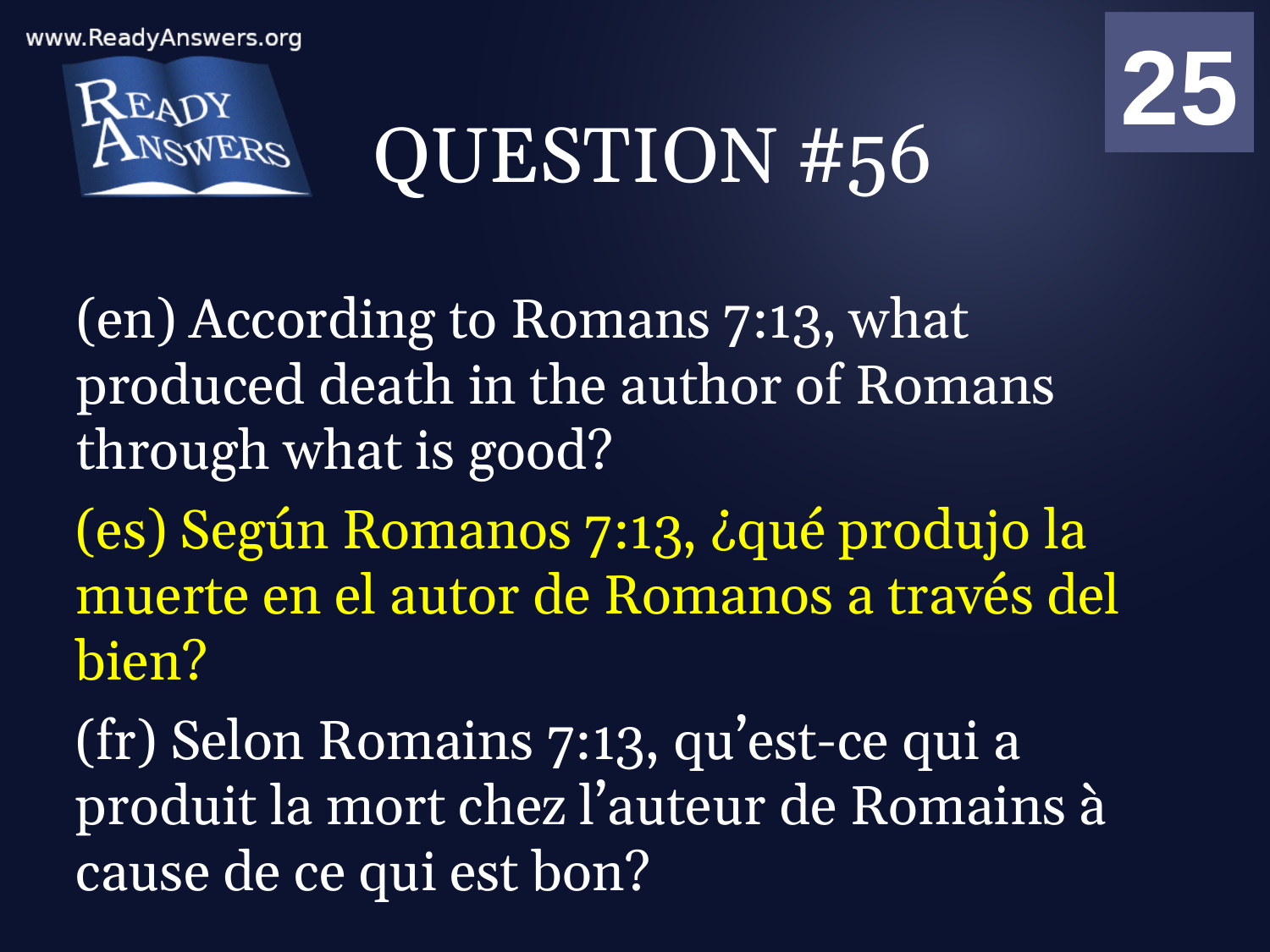

01
02
03
04
05
06
07
08
09
10
11
12
13
14
15
16
17
18
19
20
21
22
23
24
25
00
# QUESTION #56
(en) According to Romans 7:13, what produced death in the author of Romans through what is good?
(es) Según Romanos 7:13, ¿qué produjo la muerte en el autor de Romanos a través del bien?
(fr) Selon Romains 7:13, qu’est-ce qui a produit la mort chez l’auteur de Romains à cause de ce qui est bon?